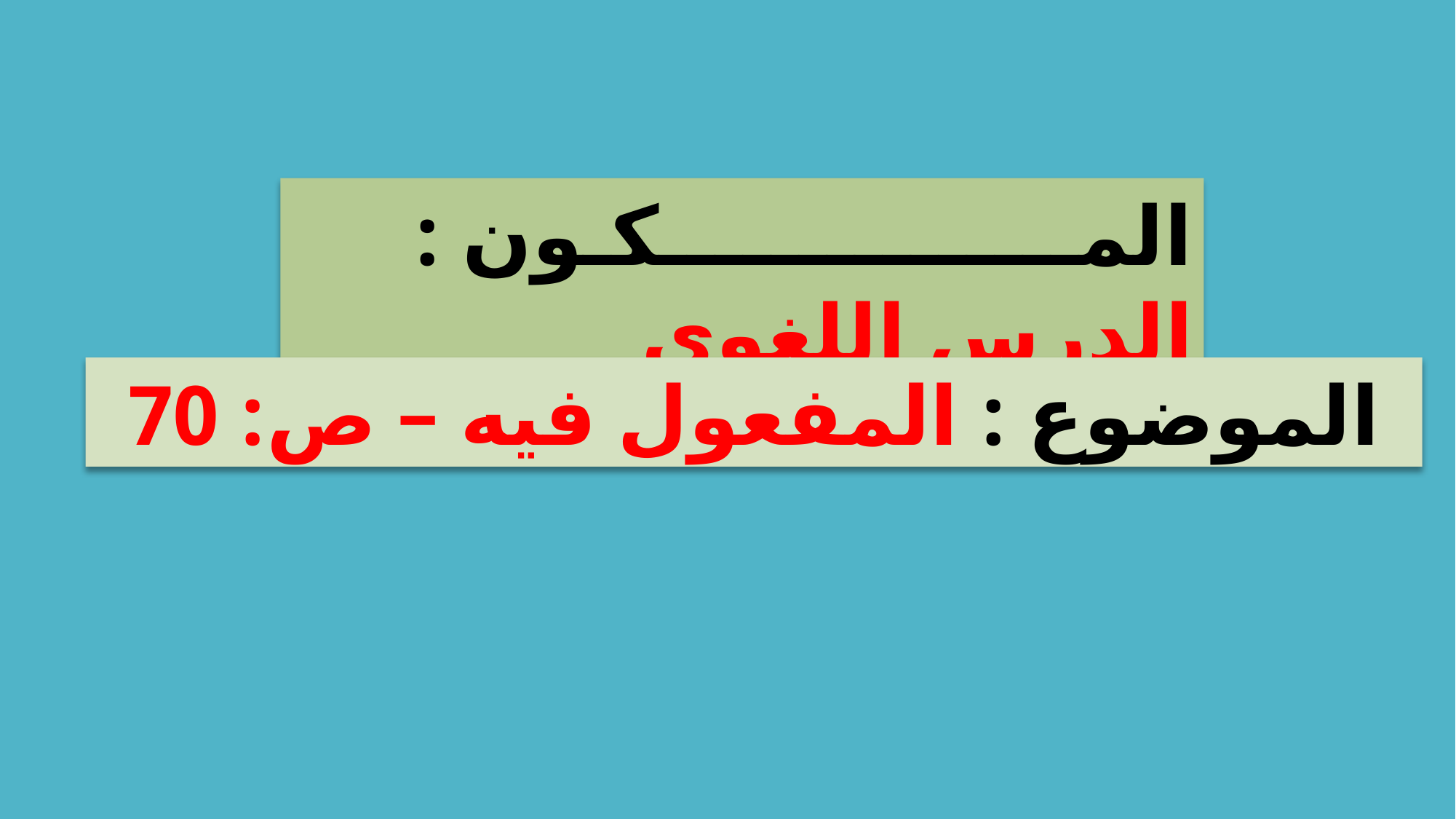

المـــــــــــــــكـون : الدرس اللغوي
الموضوع : المفعول فيه – ص: 70